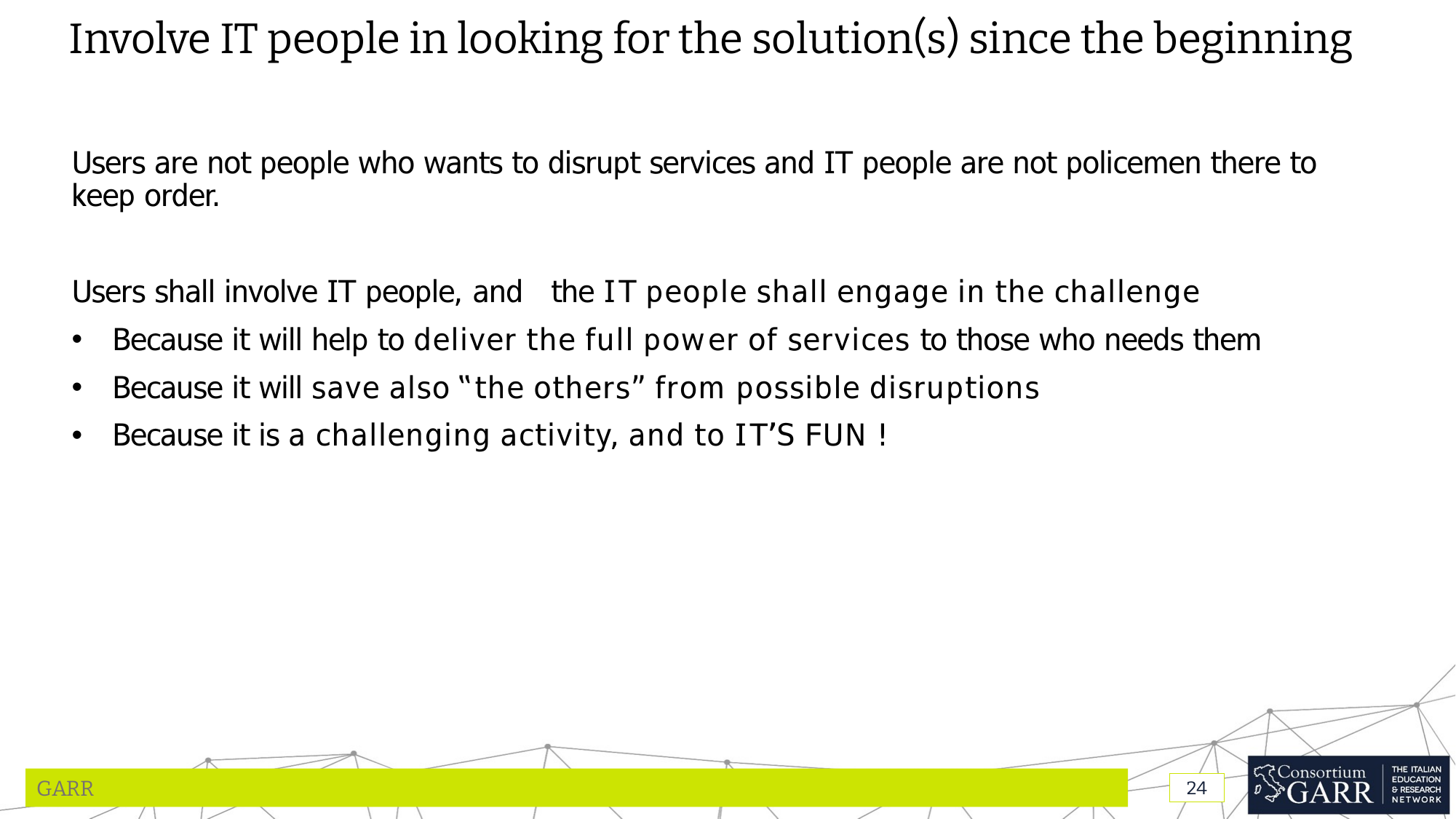

# Involve IT people in looking for the solution(s) since the beginning
Users are not people who wants to disrupt services and IT people are not policemen there to keep order.

Users shall involve IT people, and   the IT people shall engage in the challenge
Because it will help to deliver the full power of services to those who needs them
Because it will save also “the others” from possible disruptions
Because it is a challenging activity, and to IT’S FUN !

GARR
24